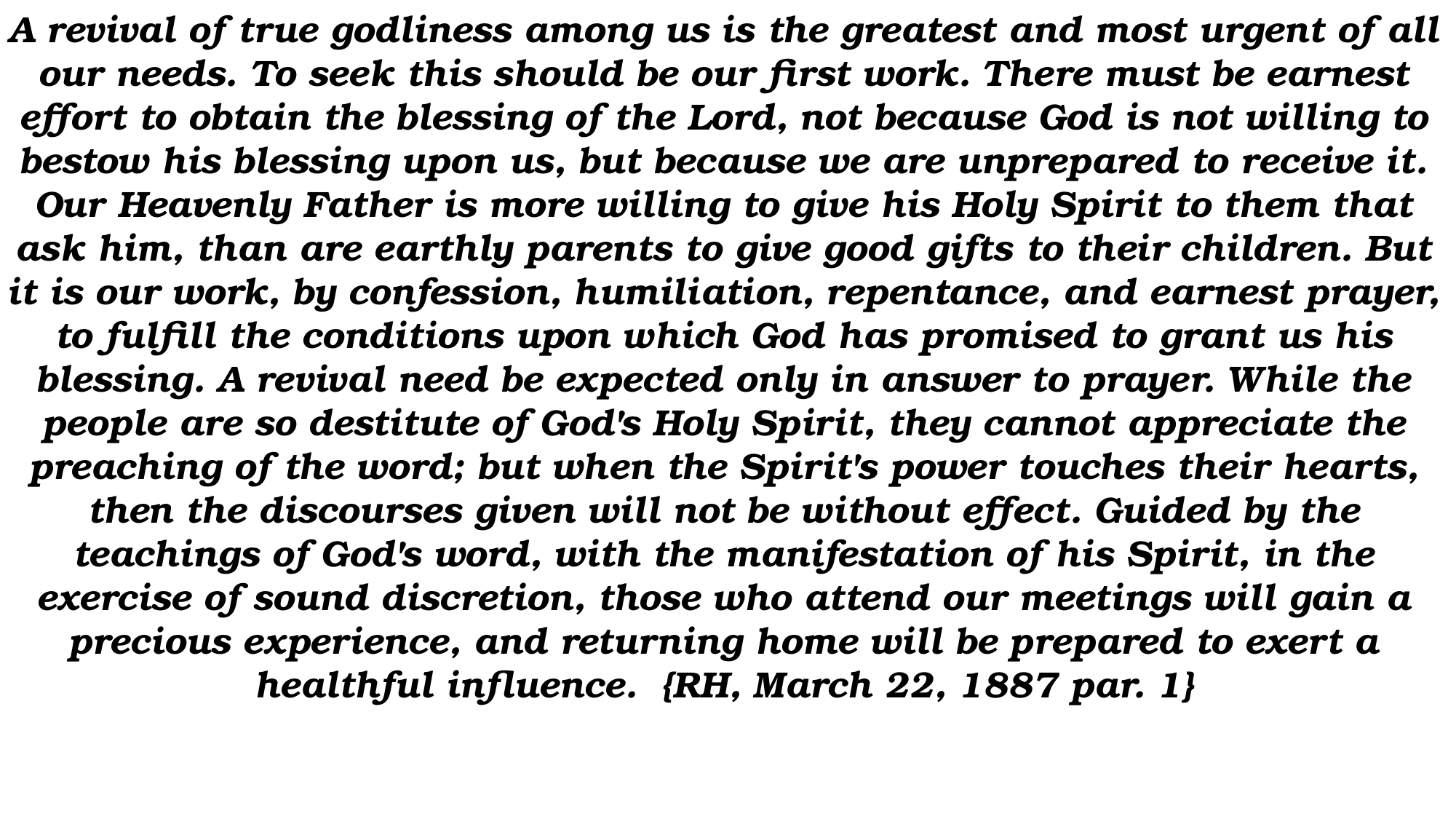

A revival of true godliness among us is the greatest and most urgent of all our needs. To seek this should be our first work. There must be earnest effort to obtain the blessing of the Lord, not because God is not willing to bestow his blessing upon us, but because we are unprepared to receive it. Our Heavenly Father is more willing to give his Holy Spirit to them that ask him, than are earthly parents to give good gifts to their children. But it is our work, by confession, humiliation, repentance, and earnest prayer, to fulfill the conditions upon which God has promised to grant us his blessing. A revival need be expected only in answer to prayer. While the people are so destitute of God's Holy Spirit, they cannot appreciate the preaching of the word; but when the Spirit's power touches their hearts, then the discourses given will not be without effect. Guided by the teachings of God's word, with the manifestation of his Spirit, in the exercise of sound discretion, those who attend our meetings will gain a precious experience, and returning home will be prepared to exert a healthful influence.  {RH, March 22, 1887 par. 1}